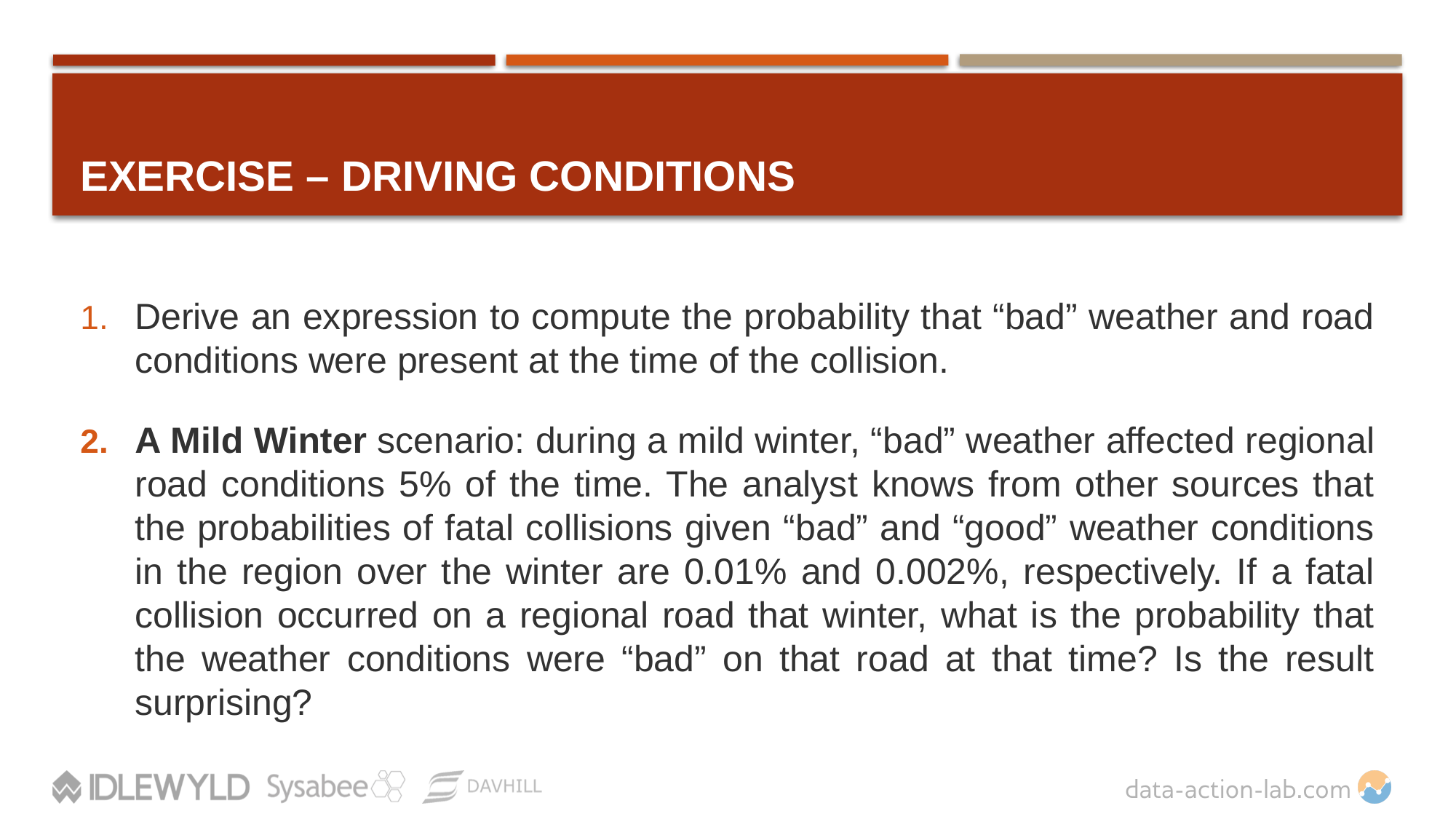

# EXERCISE – DRIVING CONDITIONS
Derive an expression to compute the probability that “bad” weather and road conditions were present at the time of the collision.

A Mild Winter scenario: during a mild winter, “bad” weather affected regional road conditions 5% of the time. The analyst knows from other sources that the probabilities of fatal collisions given “bad” and “good” weather conditions in the region over the winter are 0.01% and 0.002%, respectively. If a fatal collision occurred on a regional road that winter, what is the probability that the weather conditions were “bad” on that road at that time? Is the result surprising?